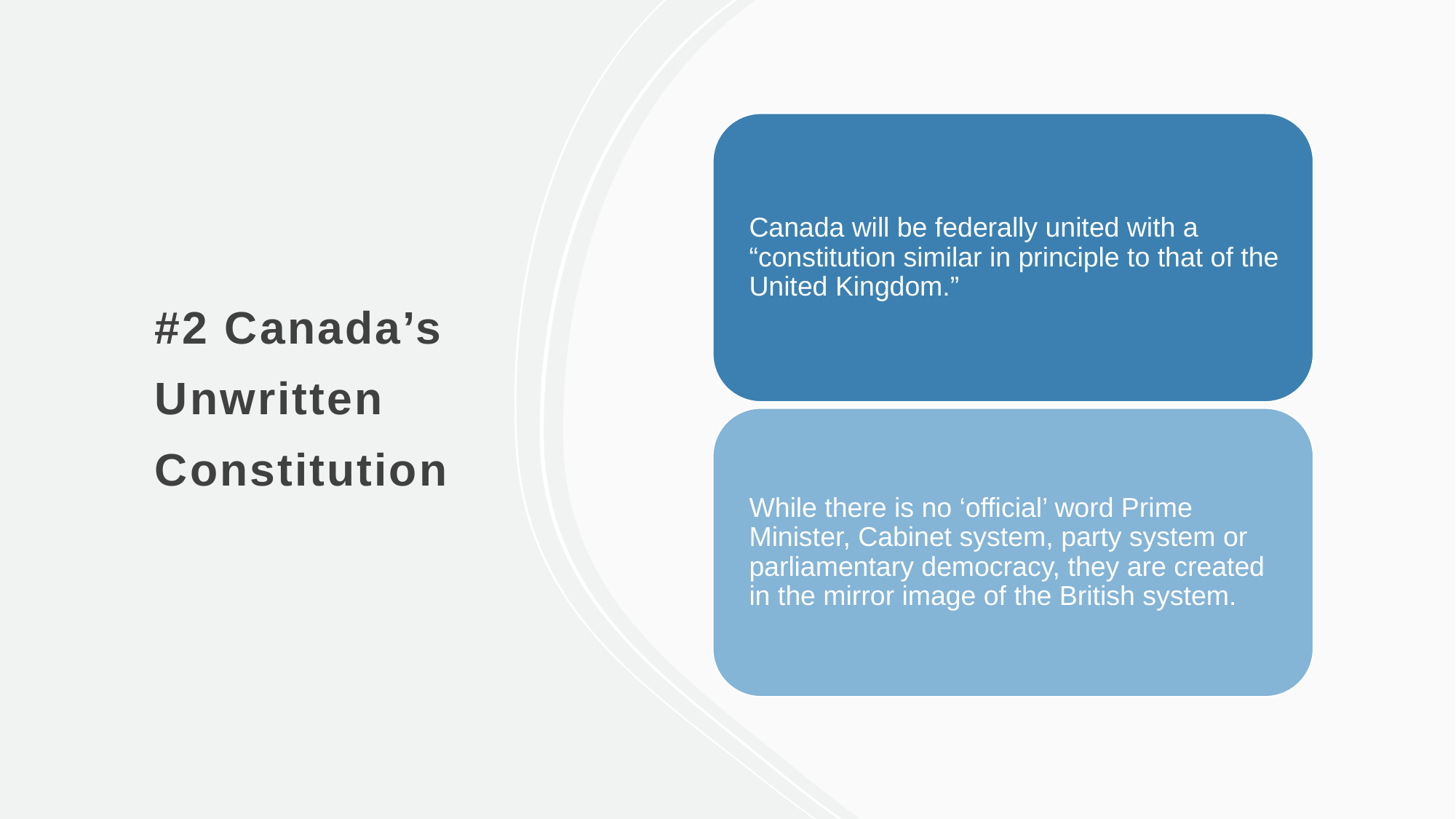

Canada will be federally united with a “constitution similar in principle to that of the United Kingdom.”
While there is no ‘official’ word Prime Minister, Cabinet system, party system or parliamentary democracy, they are created in the mirror image of the British system.
# #2 Canada’s Unwritten Constitution